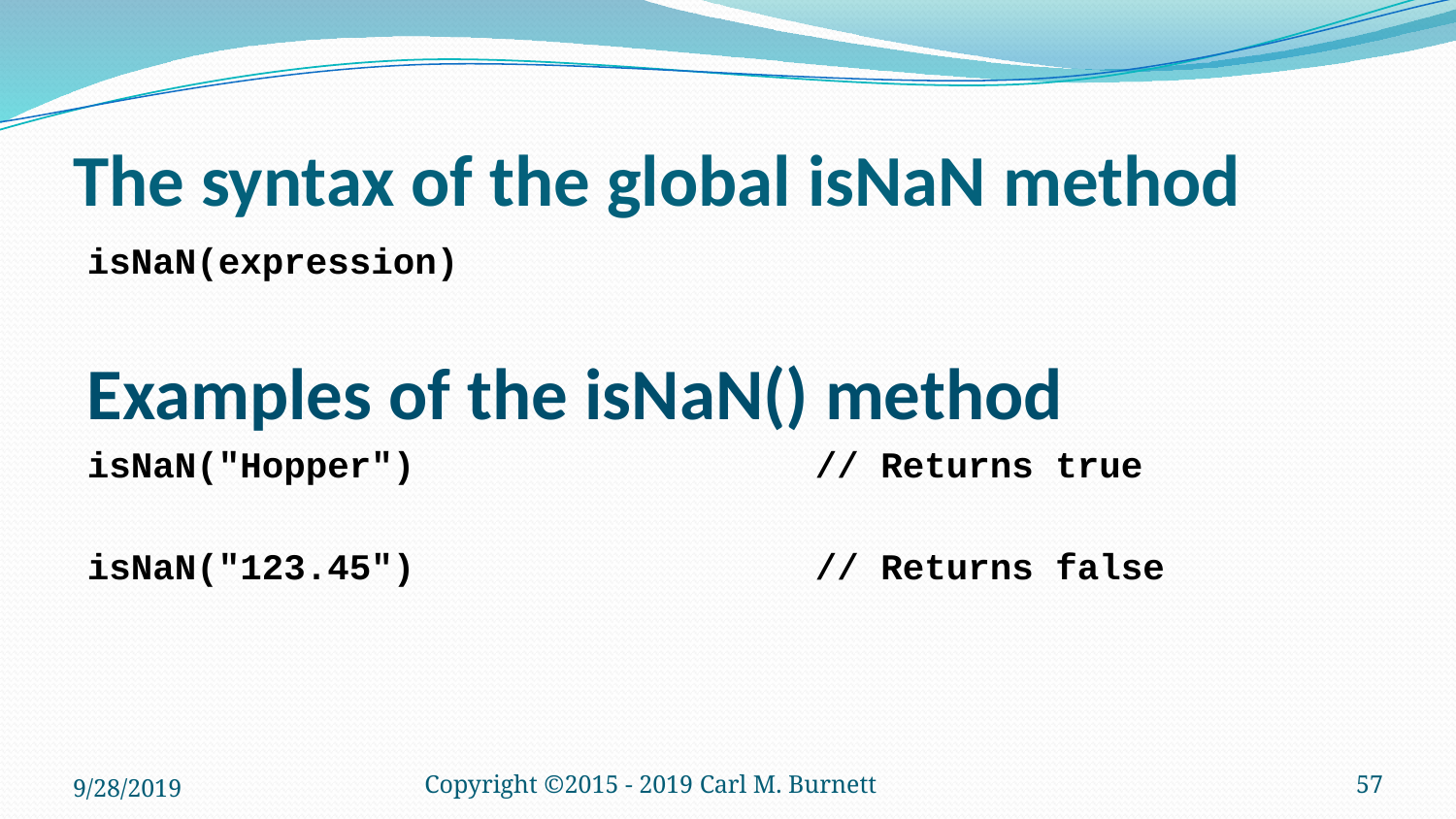

# The syntax of the global isNaN method
isNaN(expression)

Examples of the isNaN() method
isNaN("Hopper")     		// Returns true

isNaN("123.45")     		// Returns false

9/28/2019
Copyright ©2015 - 2019 Carl M. Burnett

57